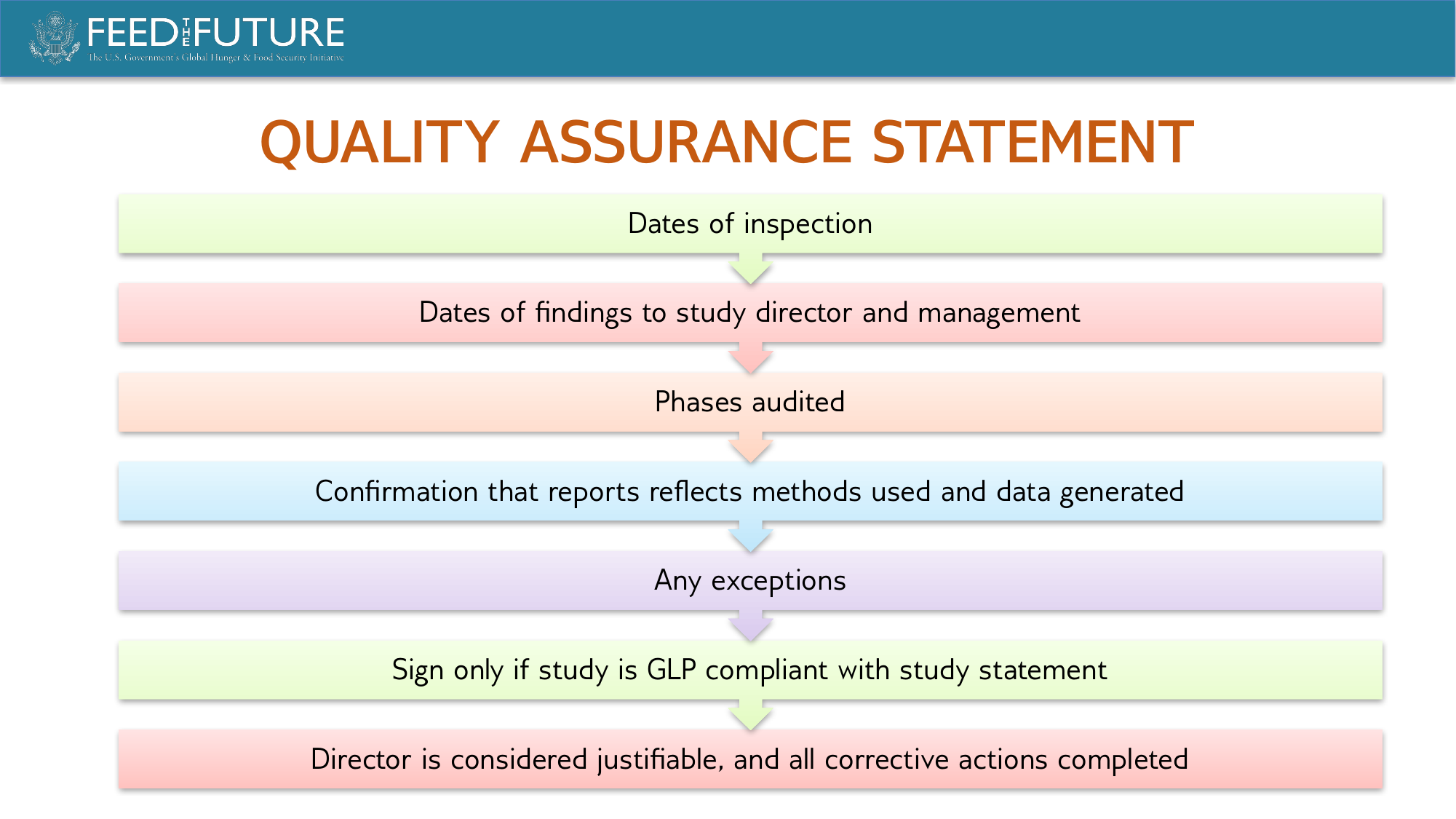

QUALITY ASSURANCE STATEMENT
Director is considered justifiable, and all corrective actions completed
Sign only if study is GLP compliant with study statement
Any exceptions
Confirmation that reports reflects methods used and data generated
Phases audited
Dates of findings to study director and management
Dates of inspection